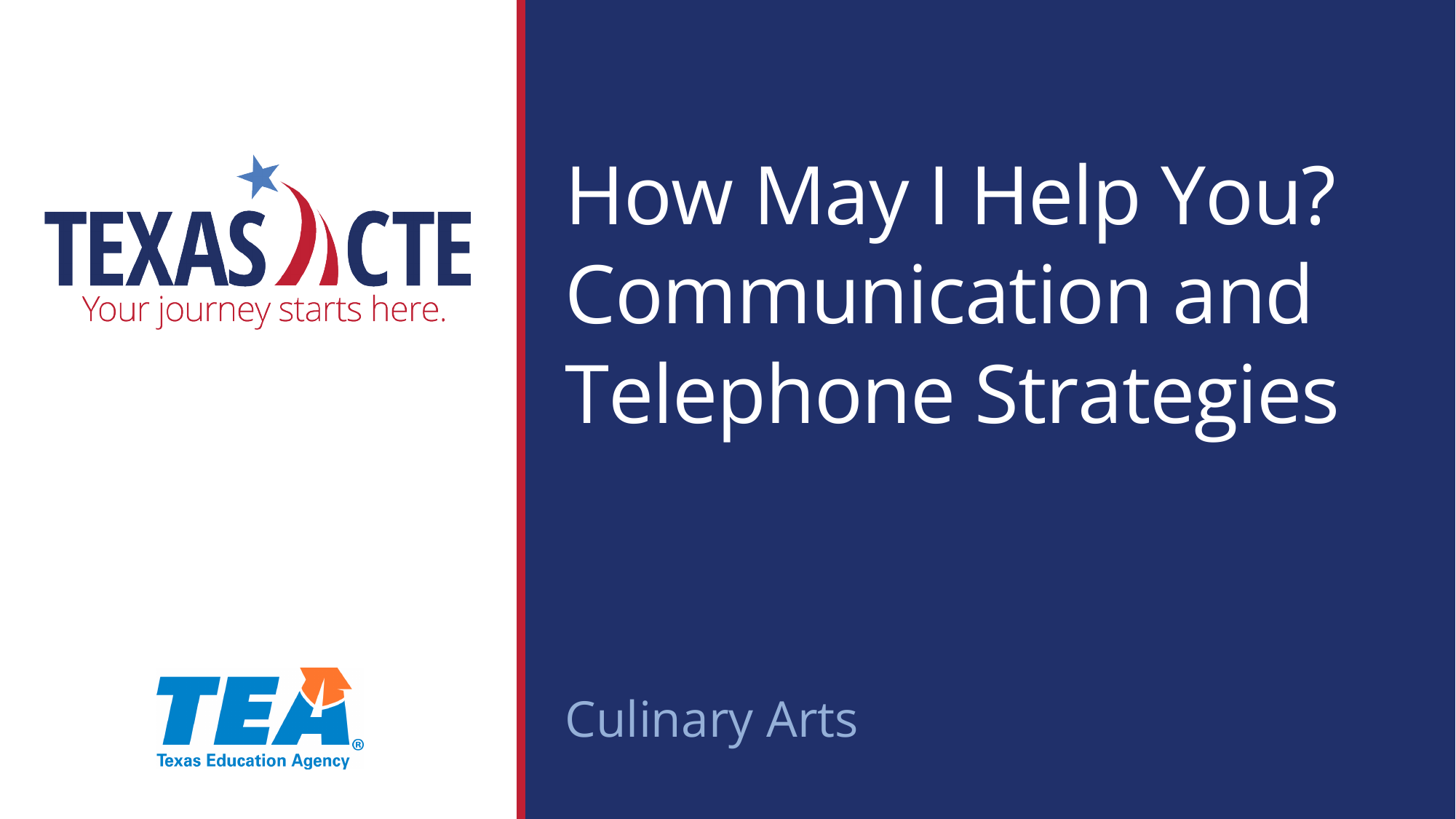

How May I Help You? Communication and Telephone Strategies

Culinary Arts